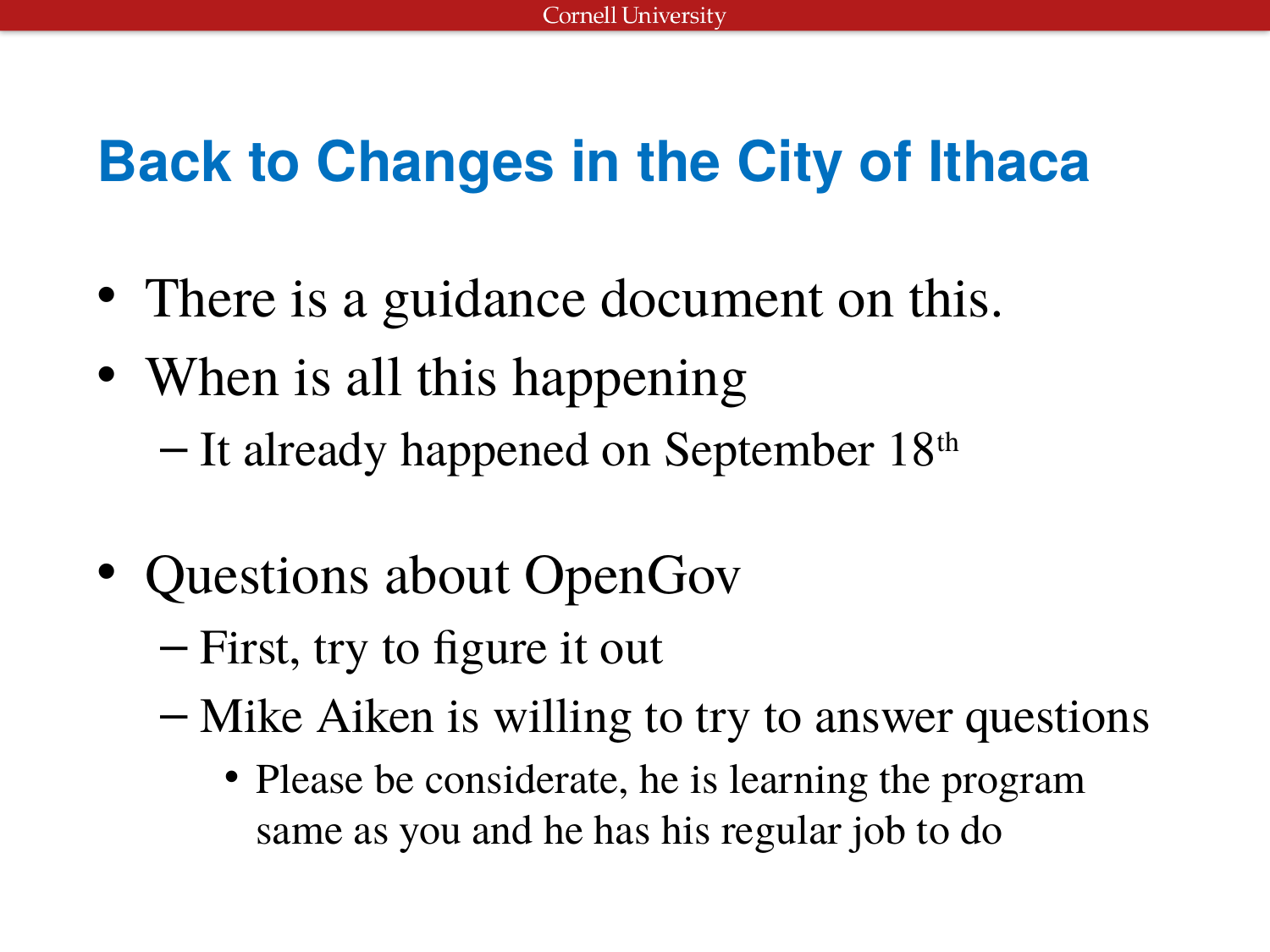

# Back to Changes in the City of Ithaca
There is a guidance document on this.
When is all this happening
It already happened on September 18th

Questions about OpenGov
First, try to figure it out
Mike Aiken is willing to try to answer questions
Please be considerate, he is learning the program same as you and he has his regular job to do